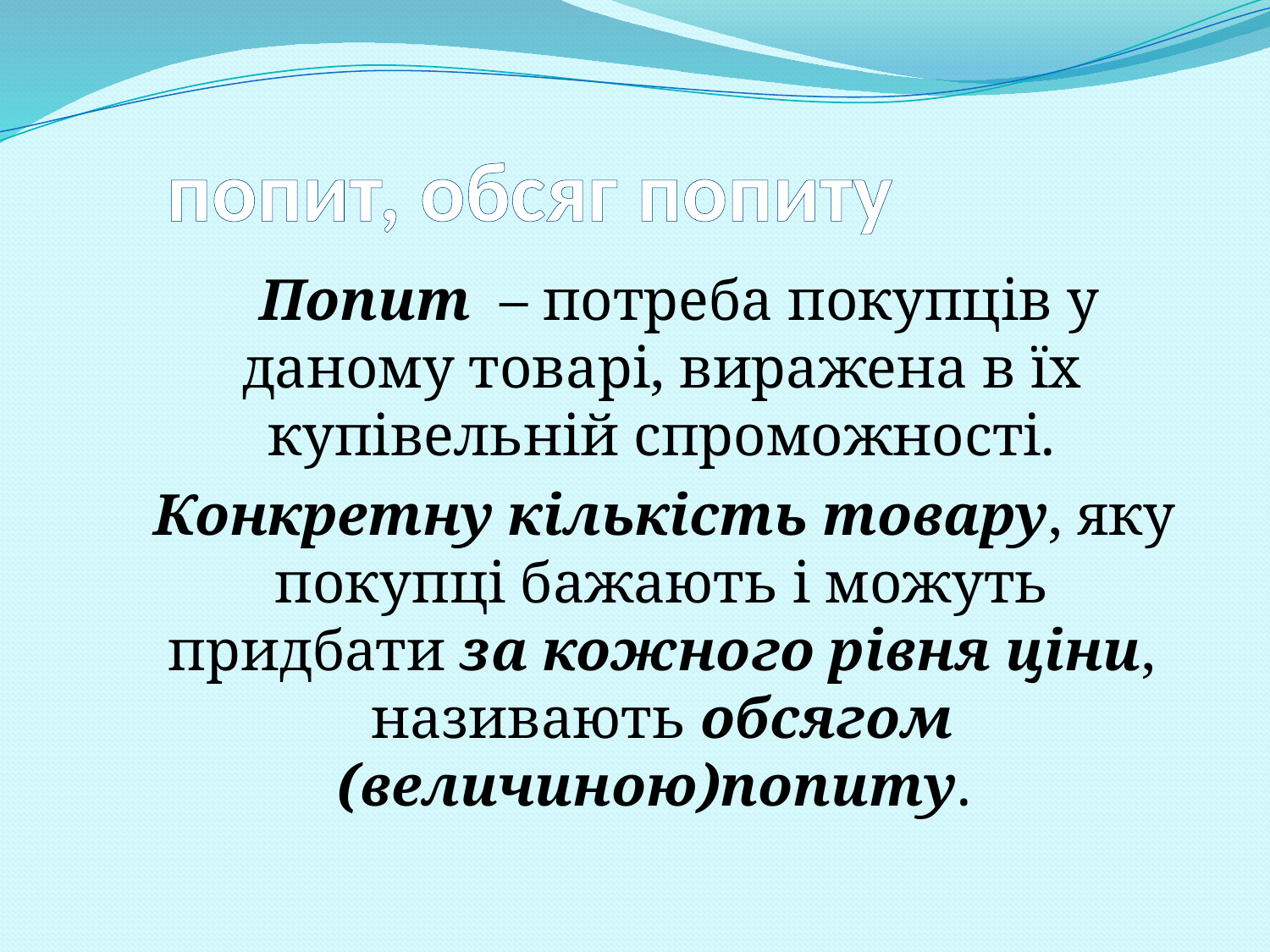

# попит, обсяг попиту
     Попит  – потреба покупців у даному товарі, виражена в їх купівельній спроможності.
   Конкретну кількість товару, яку покупці бажають і можуть придбати за кожного рівня ціни, називають обсягом (величиною)попиту.